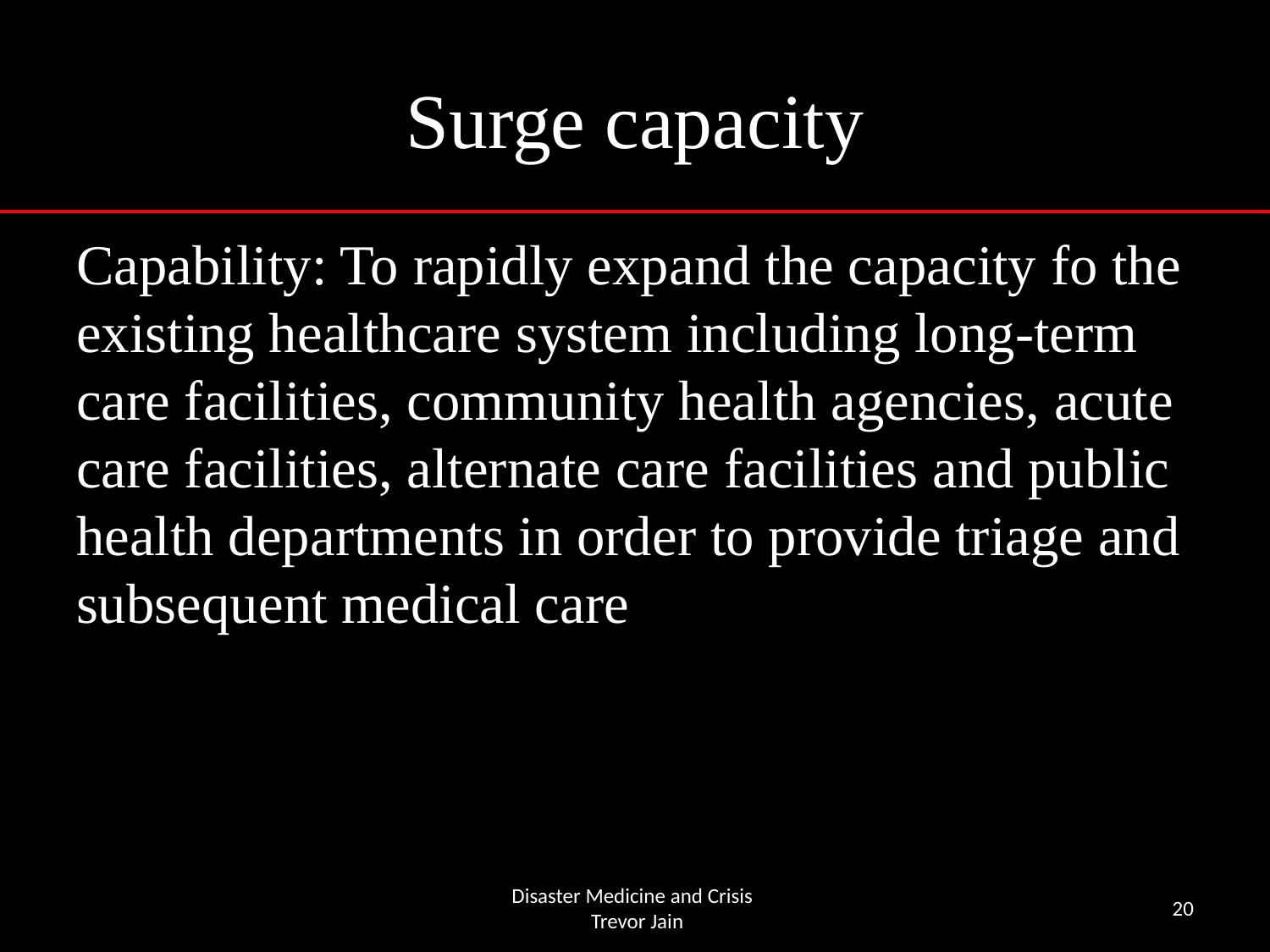

# Surge capacity
Capability: To rapidly expand the capacity fo the existing healthcare system including long-term care facilities, community health agencies, acute care facilities, alternate care facilities and public health departments in order to provide triage and subsequent medical care
Disaster Medicine and Crisis
 Trevor Jain
20